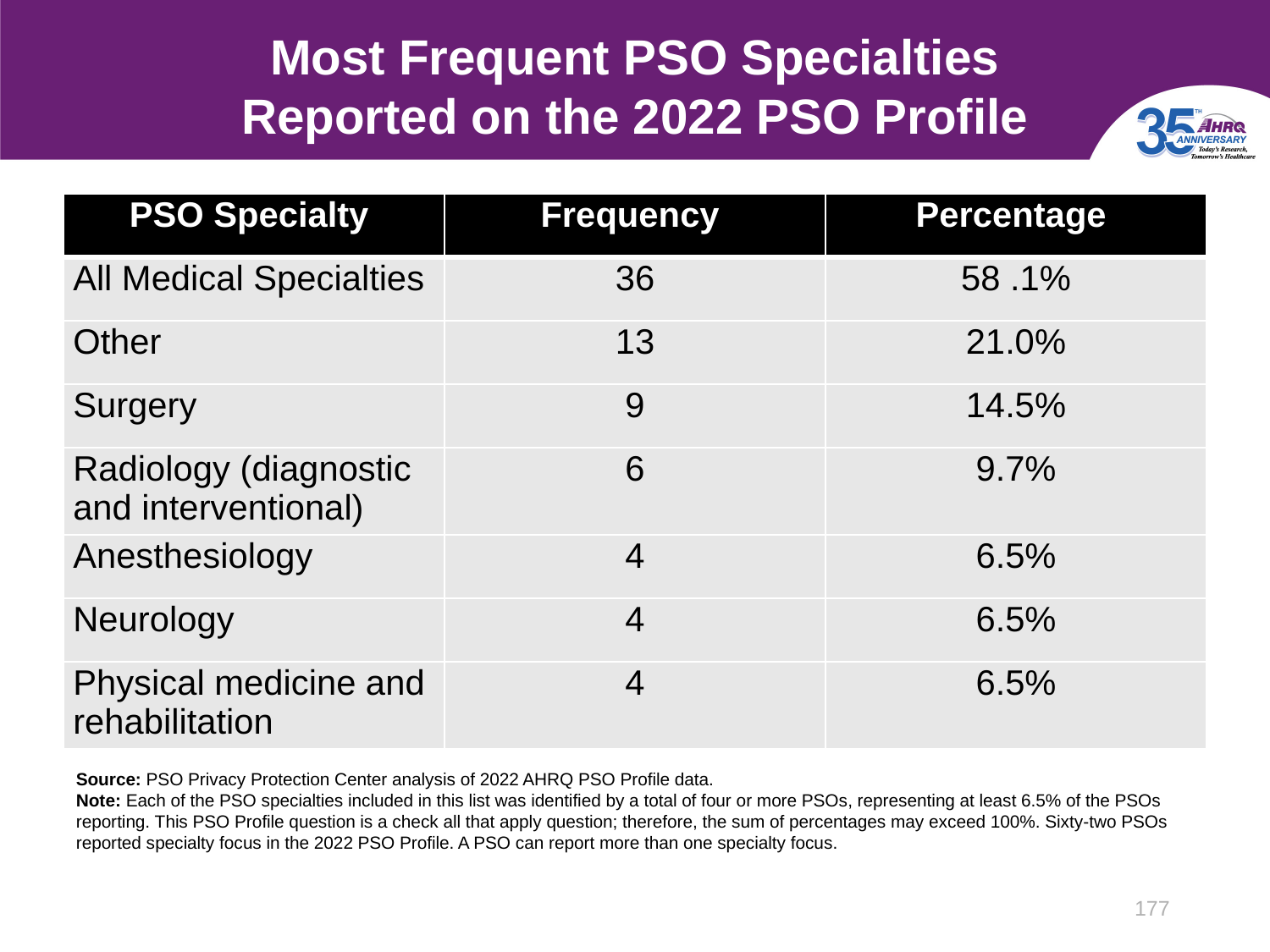

# Most Frequent PSO Specialties Reported on the 2022 PSO Profile
| PSO Specialty | Frequency | Percentage |
| --- | --- | --- |
| All Medical Specialties | 36 | 58 .1% |
| Other | 13 | 21.0% |
| Surgery | 9 | 14.5% |
| Radiology (diagnostic and interventional) | 6 | 9.7% |
| Anesthesiology | 4 | 6.5% |
| Neurology | 4 | 6.5% |
| Physical medicine and rehabilitation | 4 | 6.5% |
Source: PSO Privacy Protection Center analysis of 2022 AHRQ PSO Profile data.
Note: Each of the PSO specialties included in this list was identified by a total of four or more PSOs, representing at least 6.5% of the PSOs reporting. This PSO Profile question is a check all that apply question; therefore, the sum of percentages may exceed 100%. Sixty-two PSOs reported specialty focus in the 2022 PSO Profile. A PSO can report more than one specialty focus.
177